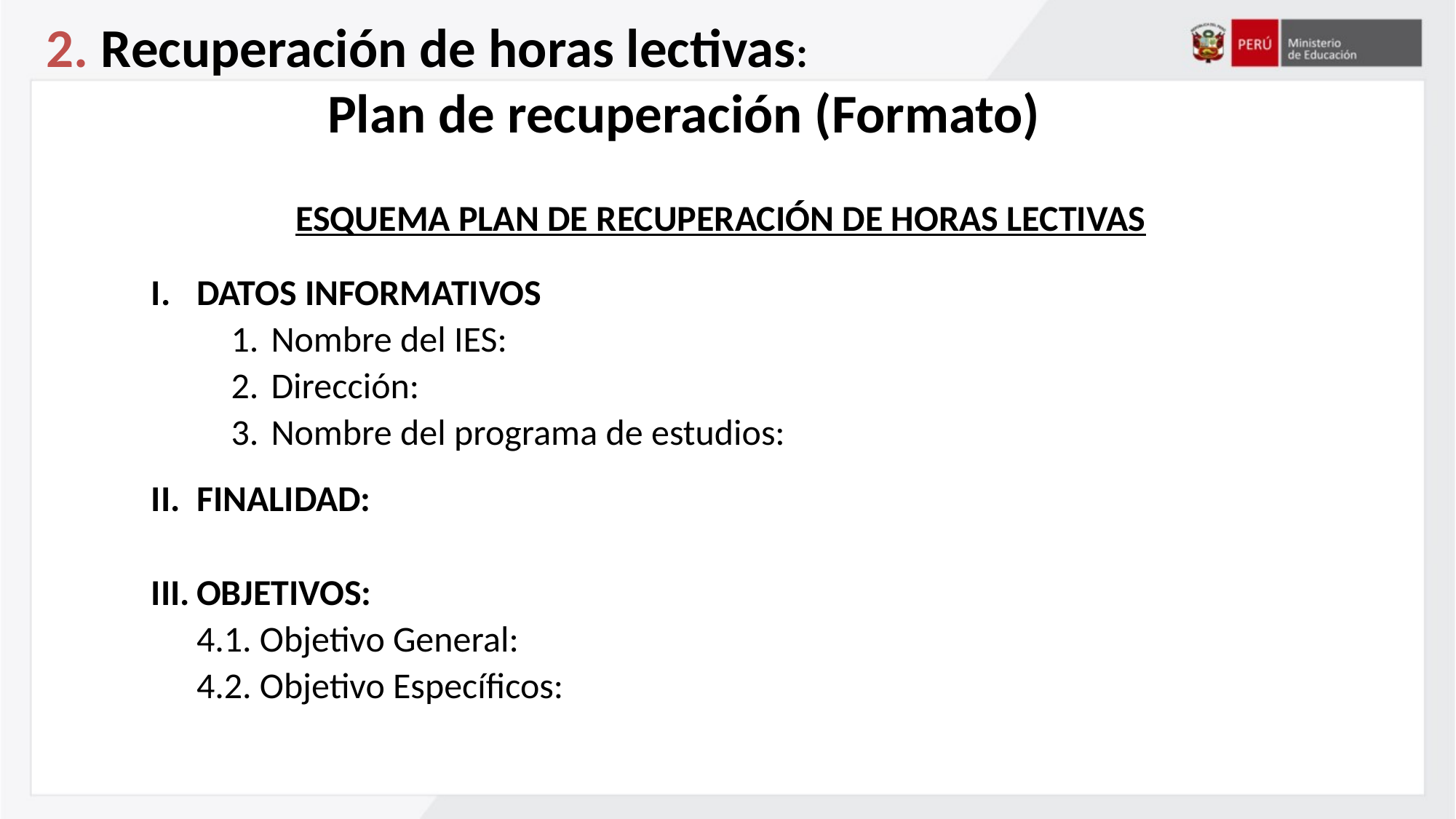

Recuperación de horas lectivas:
Plan de recuperación (Formato)
ESQUEMA PLAN DE RECUPERACIÓN DE HORAS LECTIVAS

DATOS INFORMATIVOS
Nombre del IES:
Dirección:
Nombre del programa de estudios:

FINALIDAD:

OBJETIVOS:
4.1. Objetivo General:
4.2. Objetivo Específicos: